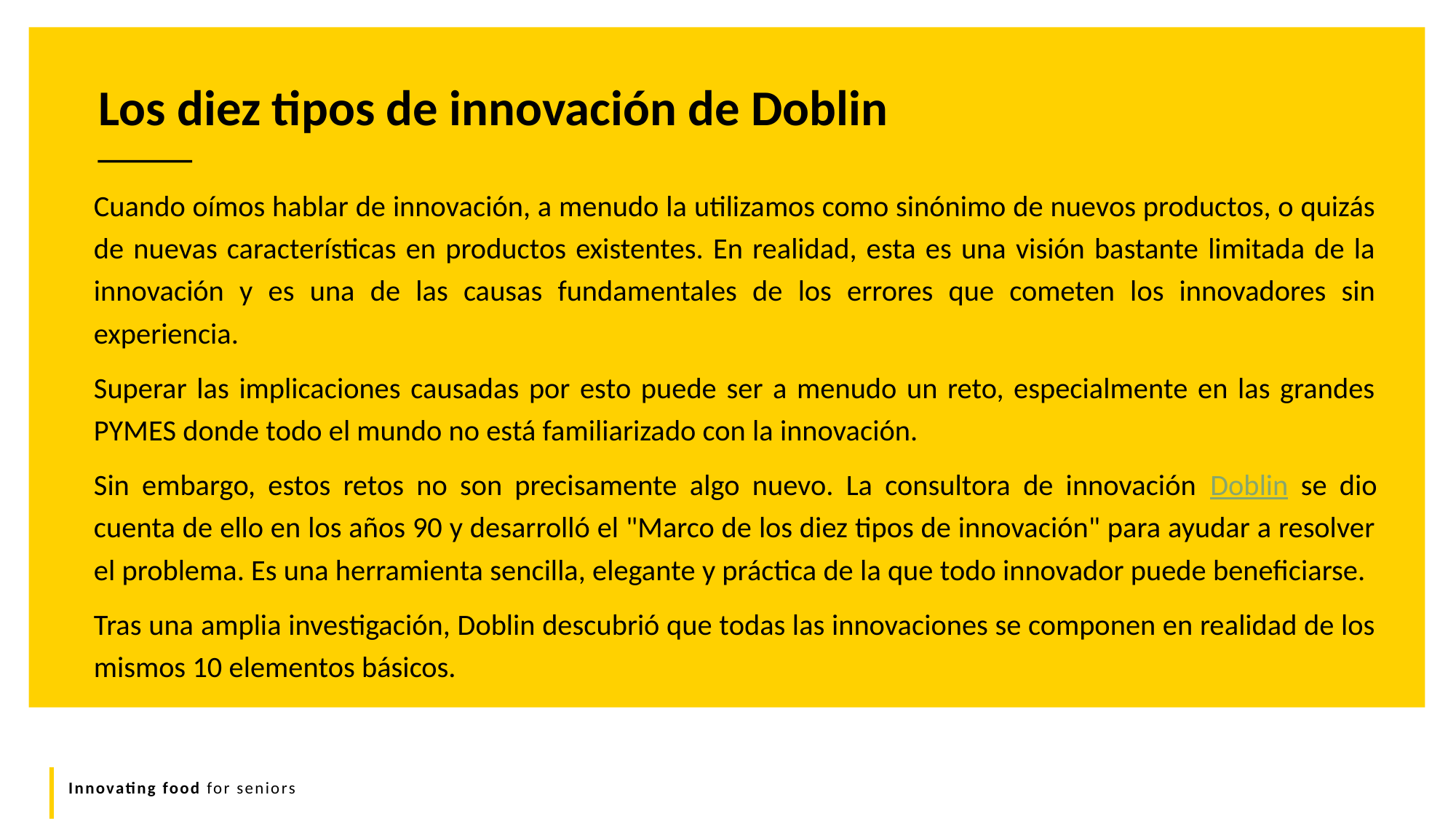

Los diez tipos de innovación de Doblin
Cuando oímos hablar de innovación, a menudo la utilizamos como sinónimo de nuevos productos, o quizás de nuevas características en productos existentes. En realidad, esta es una visión bastante limitada de la innovación y es una de las causas fundamentales de los errores que cometen los innovadores sin experiencia.
Superar las implicaciones causadas por esto puede ser a menudo un reto, especialmente en las grandes PYMES donde todo el mundo no está familiarizado con la innovación.
Sin embargo, estos retos no son precisamente algo nuevo. La consultora de innovación Doblin se dio cuenta de ello en los años 90 y desarrolló el "Marco de los diez tipos de innovación" para ayudar a resolver el problema. Es una herramienta sencilla, elegante y práctica de la que todo innovador puede beneficiarse.
Tras una amplia investigación, Doblin descubrió que todas las innovaciones se componen en realidad de los mismos 10 elementos básicos.